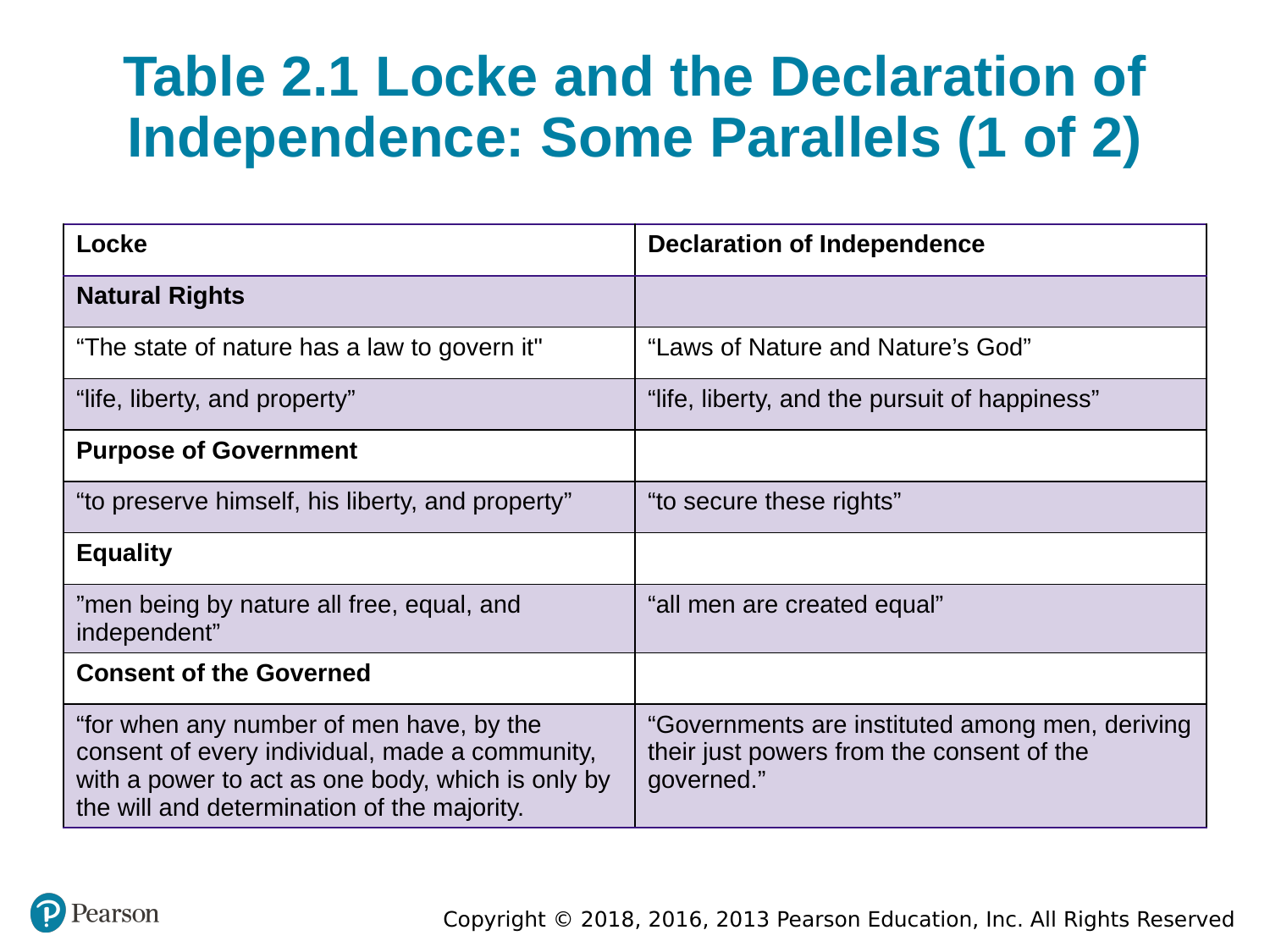

# Table 2.1 Locke and the Declaration of Independence: Some Parallels (1 of 2)
| Locke | Declaration of Independence |
| --- | --- |
| Natural Rights |  |
| “The state of nature has a law to govern it" | “Laws of Nature and Nature’s God” |
| “life, liberty, and property” | “life, liberty, and the pursuit of happiness” |
| Purpose of Government |  |
| “to preserve himself, his liberty, and property” | “to secure these rights” |
| Equality |  |
| ”men being by nature all free, equal, and independent” | “all men are created equal” |
| Consent of the Governed |  |
| “for when any number of men have, by the consent of every individual, made a community, with a power to act as one body, which is only by the will and determination of the majority. | “Governments are instituted among men, deriving their just powers from the consent of the governed.” |